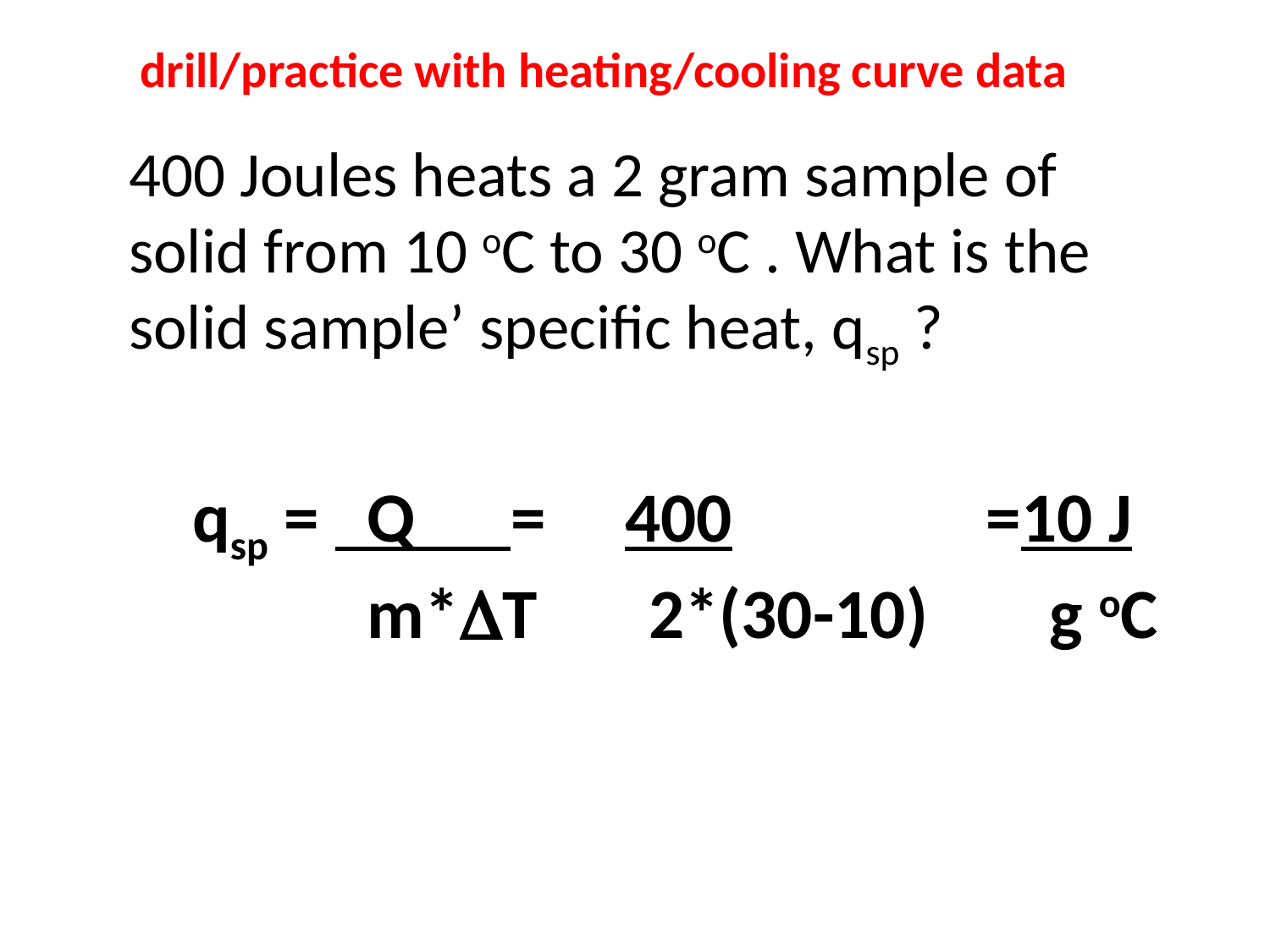

drill/practice with heating/cooling curve data
400 Joules heats a 2 gram sample of  solid from 10 oC to 30 oC . What is the solid sample’ specific heat, qsp ?

qsp =   Q      =     400		  =10 J
           m*ΔT       2*(30-10)	      g oC